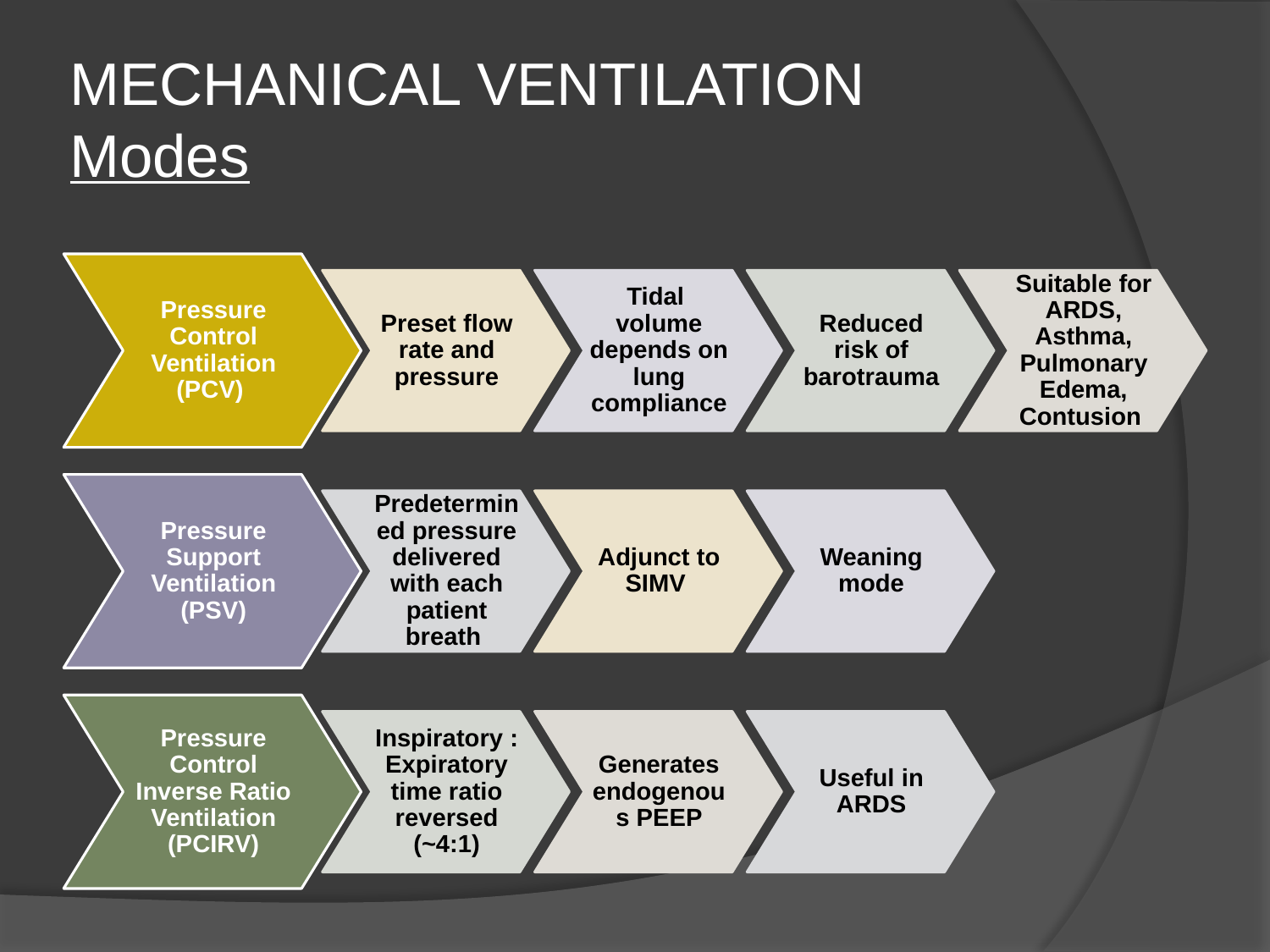

# MECHANICAL VENTILATION Modes
Pressure Control Ventilation (PCV)
Preset flow rate and pressure
Tidal  volume depends on lung compliance
Reduced risk of barotrauma
Suitable for ARDS, Asthma, Pulmonary Edema, Contusion
Pressure Support Ventilation (PSV)
Predetermined pressure delivered with each patient breath
Adjunct to SIMV
Weaning mode
Pressure Control Inverse Ratio Ventilation (PCIRV)
Inspiratory : Expiratory time ratio reversed (~4:1)
Generates endogenous PEEP
Useful in ARDS